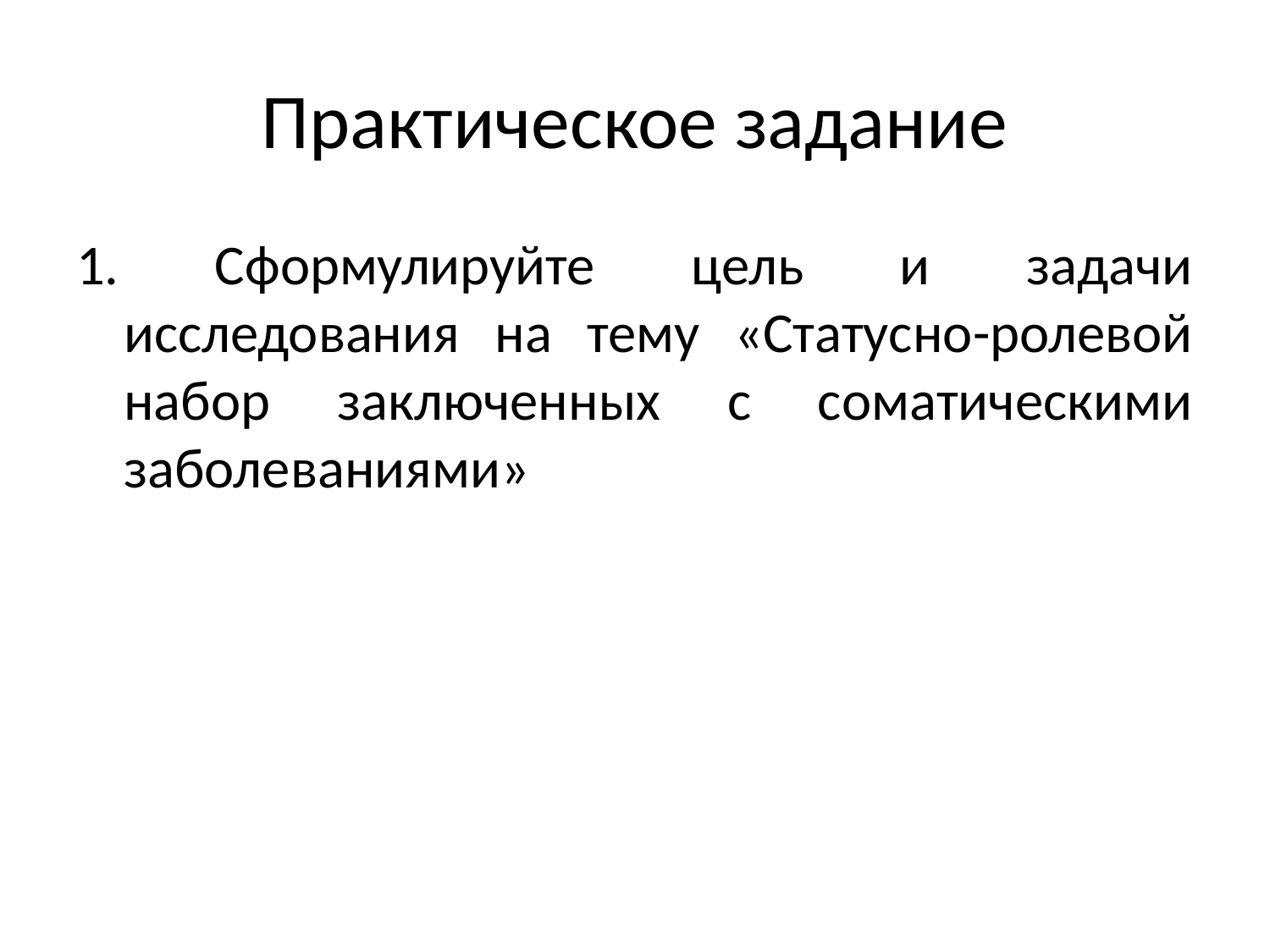

# Практическое задание
1. Сформулируйте цель и задачи исследования на тему «Статусно-ролевой набор заключенных с соматическими заболеваниями»